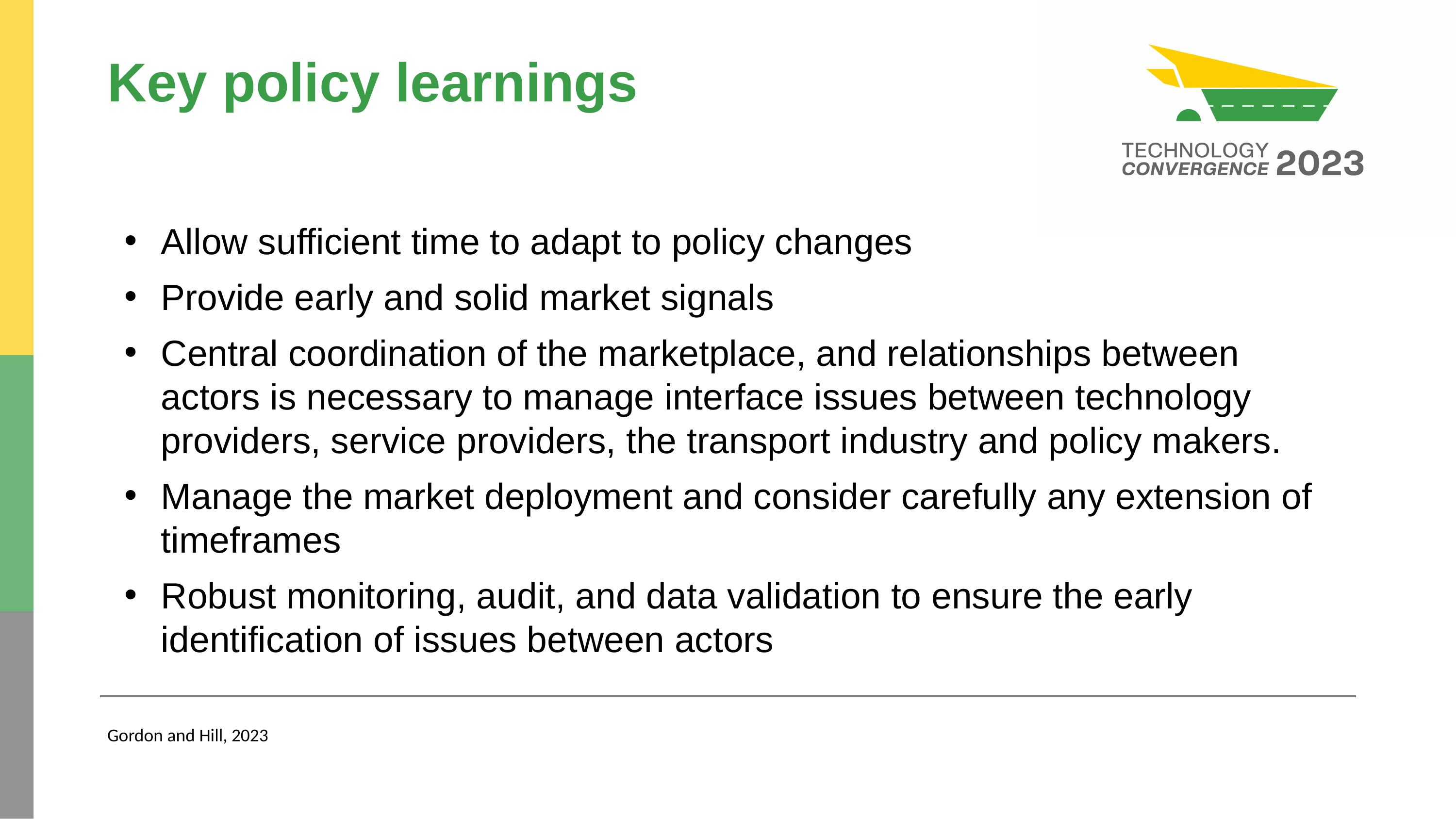

# Key policy learnings
Allow sufficient time to adapt to policy changes
Provide early and solid market signals
Central coordination of the marketplace, and relationships between actors is necessary to manage interface issues between technology providers, service providers, the transport industry and policy makers.
Manage the market deployment and consider carefully any extension of timeframes
Robust monitoring, audit, and data validation to ensure the early identification of issues between actors
Gordon and Hill, 2023